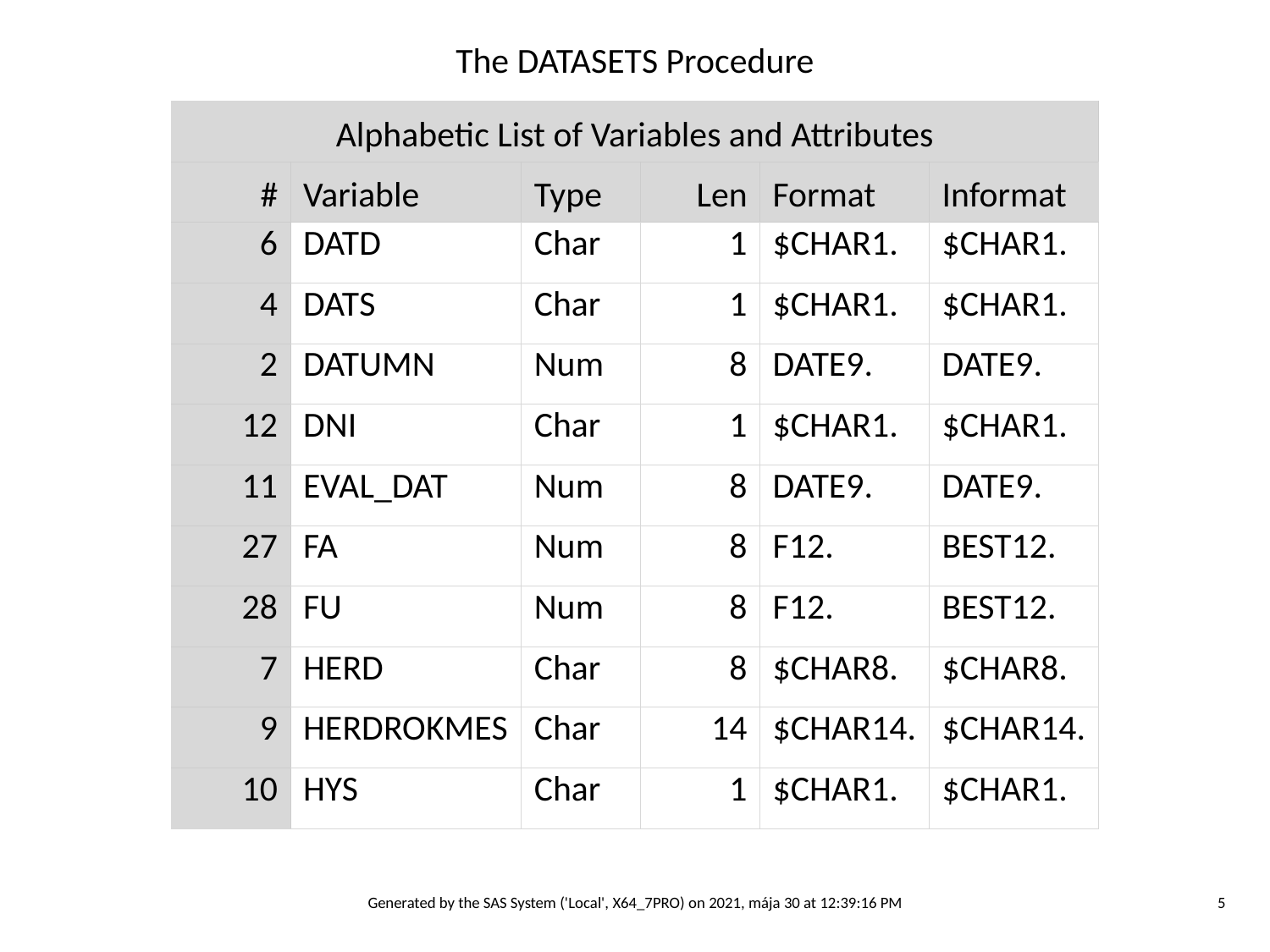

The DATASETS Procedure
| Alphabetic List of Variables and Attributes |  |  |  |  |  |
| --- | --- | --- | --- | --- | --- |
| # | Variable | Type | Len | Format | Informat |
| 6 | DATD | Char | 1 | $CHAR1. | $CHAR1. |
| 4 | DATS | Char | 1 | $CHAR1. | $CHAR1. |
| 2 | DATUMN | Num | 8 | DATE9. | DATE9. |
| 12 | DNI | Char | 1 | $CHAR1. | $CHAR1. |
| 11 | EVAL\_DAT | Num | 8 | DATE9. | DATE9. |
| 27 | FA | Num | 8 | F12. | BEST12. |
| 28 | FU | Num | 8 | F12. | BEST12. |
| 7 | HERD | Char | 8 | $CHAR8. | $CHAR8. |
| 9 | HERDROKMES | Char | 14 | $CHAR14. | $CHAR14. |
| 10 | HYS | Char | 1 | $CHAR1. | $CHAR1. |
Generated by the SAS System ('Local', X64_7PRO) on 2021, mája 30 at 12:39:16 PM
5